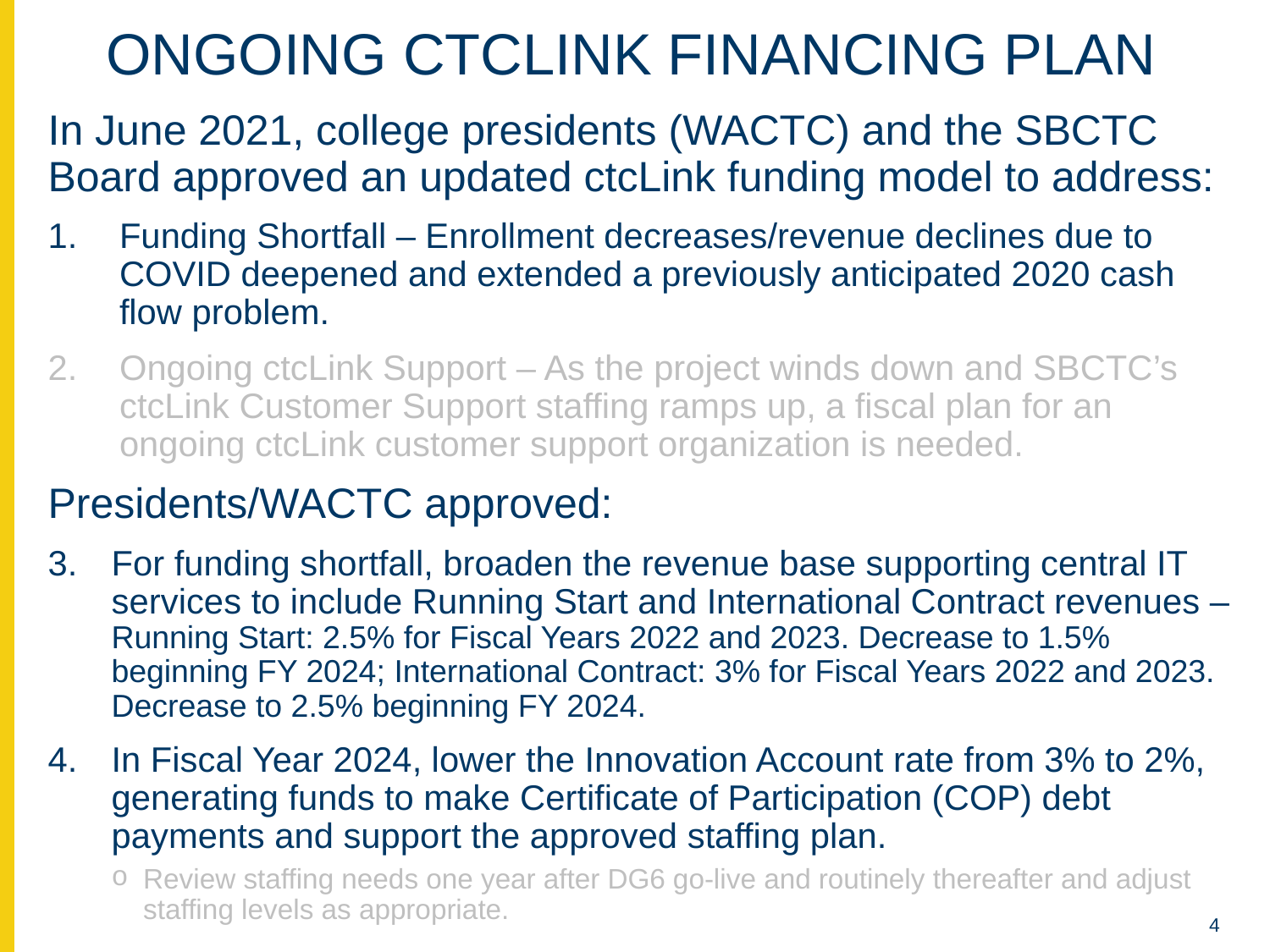

# Ongoing ctclink financing plan
In June 2021, college presidents (WACTC) and the SBCTC Board approved an updated ctcLink funding model to address:
Funding Shortfall – Enrollment decreases/revenue declines due to COVID deepened and extended a previously anticipated 2020 cash flow problem.
Ongoing ctcLink Support – As the project winds down and SBCTC’s ctcLink Customer Support staffing ramps up, a fiscal plan for an ongoing ctcLink customer support organization is needed.
Presidents/WACTC approved:
For funding shortfall, broaden the revenue base supporting central IT services to include Running Start and International Contract revenues – Running Start: 2.5% for Fiscal Years 2022 and 2023. Decrease to 1.5% beginning FY 2024; International Contract: 3% for Fiscal Years 2022 and 2023. Decrease to 2.5% beginning FY 2024.
In Fiscal Year 2024, lower the Innovation Account rate from 3% to 2%, generating funds to make Certificate of Participation (COP) debt payments and support the approved staffing plan.
Review staffing needs one year after DG6 go-live and routinely thereafter and adjust staffing levels as appropriate.

4